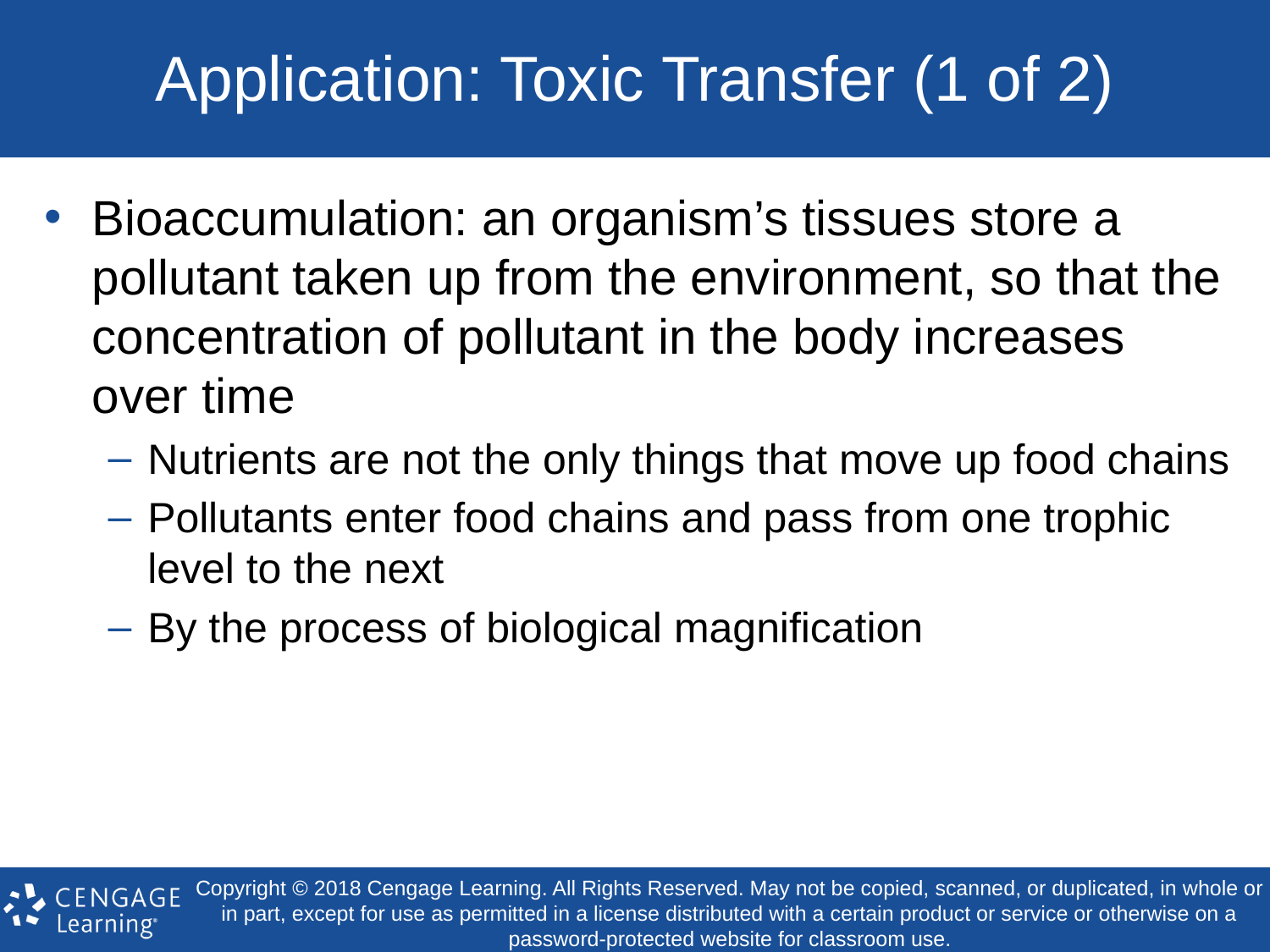

# Application: Toxic Transfer (1 of 2)
Bioaccumulation: an organism’s tissues store a pollutant taken up from the environment, so that the concentration of pollutant in the body increases over time
Nutrients are not the only things that move up food chains
Pollutants enter food chains and pass from one trophic level to the next
By the process of biological magnification